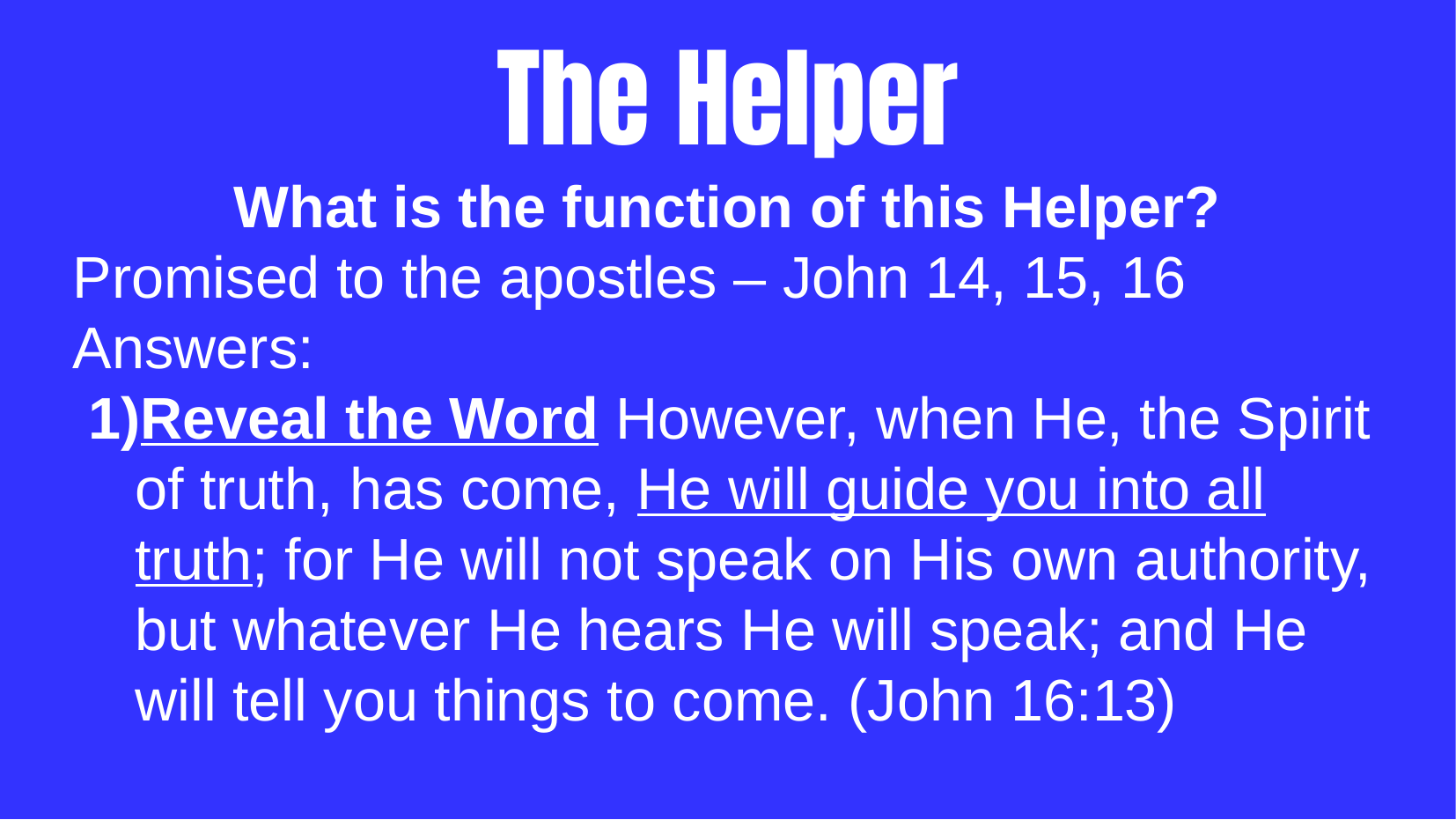

The Helper
What is the function of this Helper?
Promised to the apostles – John 14, 15, 16
Answers:
Reveal the Word However, when He, the Spirit of truth, has come, He will guide you into all truth; for He will not speak on His own authority, but whatever He hears He will speak; and He will tell you things to come. (John 16:13)